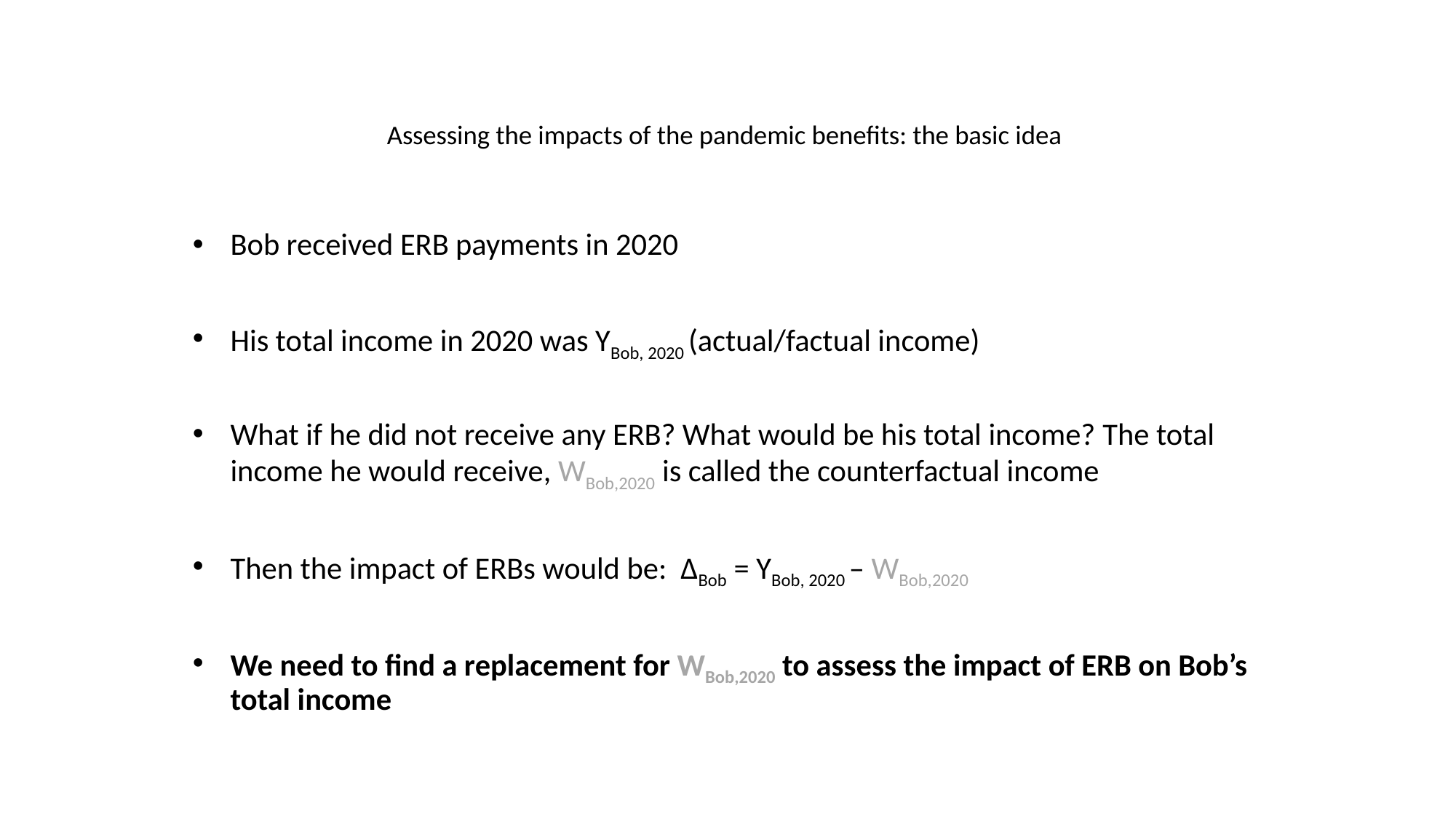

# Assessing the impacts of the pandemic benefits: the basic idea
Bob received ERB payments in 2020

His total income in 2020 was YBob, 2020 (actual/factual income)

What if he did not receive any ERB? What would be his total income? The total income he would receive, WBob,2020 is called the counterfactual income

Then the impact of ERBs would be:  ∆Bob = YBob, 2020 – WBob,2020

We need to find a replacement for WBob,2020 to assess the impact of ERB on Bob’s total income